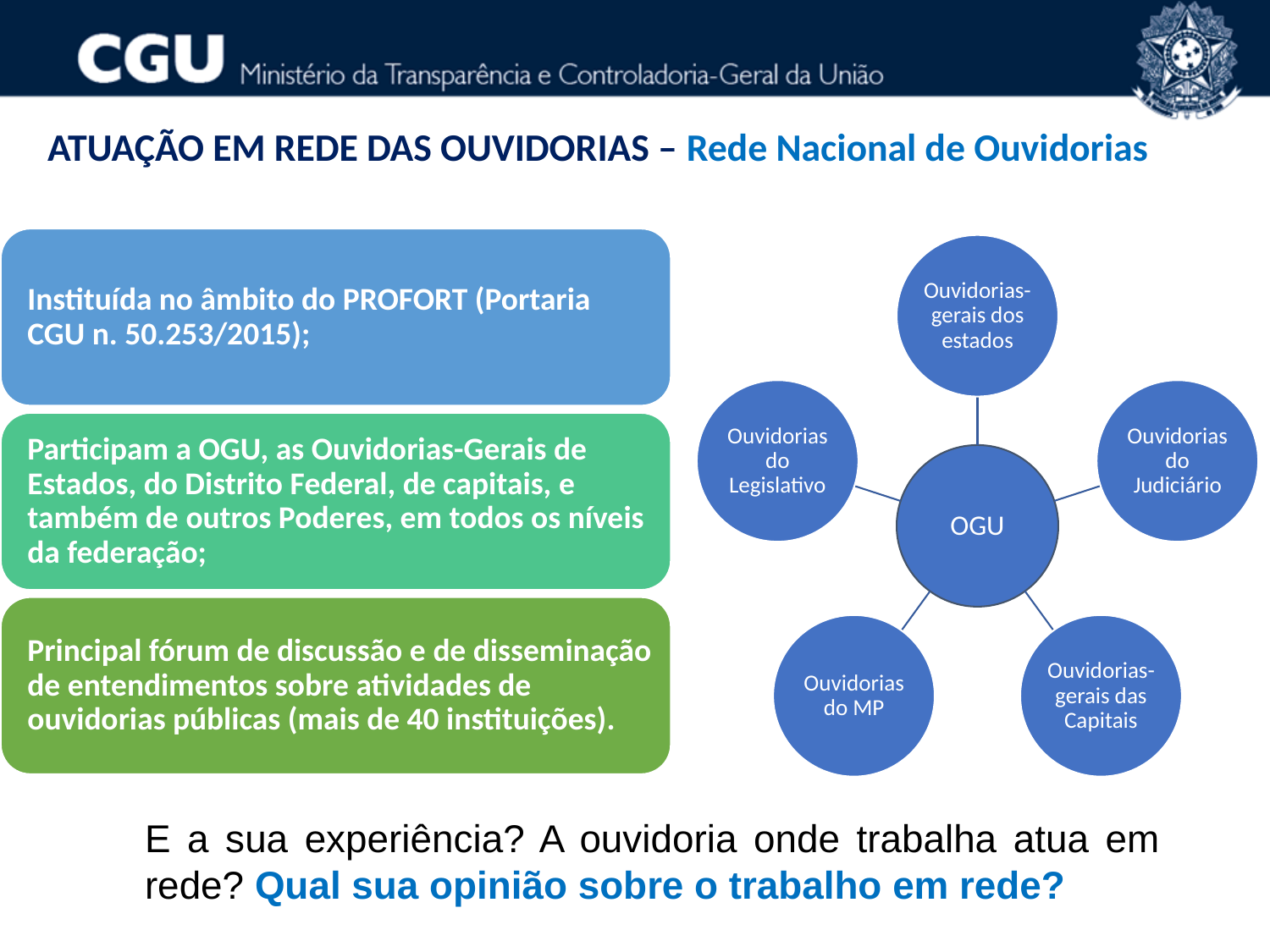

ATUAÇÃO EM REDE DAS OUVIDORIAS – Rede Nacional de Ouvidorias
Instituída no âmbito do PROFORT (Portaria CGU n. 50.253/2015);
Participam a OGU, as Ouvidorias-Gerais de Estados, do Distrito Federal, de capitais, e também de outros Poderes, em todos os níveis da federação;
Principal fórum de discussão e de disseminação de entendimentos sobre atividades de ouvidorias públicas (mais de 40 instituições).
OGU

Ouvidorias-gerais dos estados

Ouvidorias do Judiciário

Ouvidorias-gerais das Capitais

Ouvidorias do MP

Ouvidorias do Legislativo
E a sua experiência? A ouvidoria onde trabalha atua em rede? Qual sua opinião sobre o trabalho em rede?